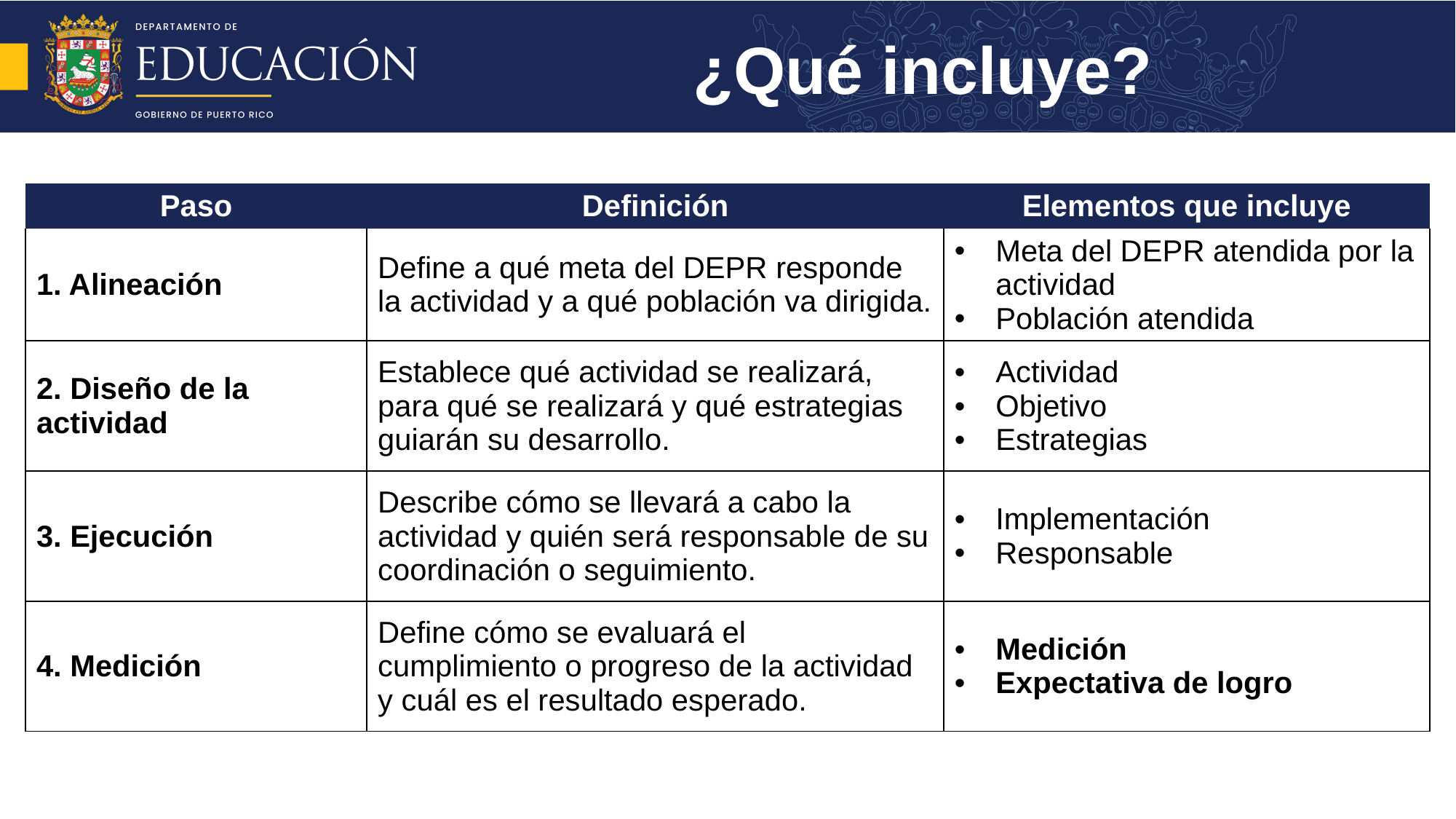

¿Qué incluye?
| Paso | Definición | Elementos que incluye |
| --- | --- | --- |
| 1. Alineación | Define a qué meta del DEPR responde la actividad y a qué población va dirigida. | Meta del DEPR atendida por la actividad Población atendida |
| 2. Diseño de la actividad | Establece qué actividad se realizará, para qué se realizará y qué estrategias guiarán su desarrollo. | Actividad Objetivo Estrategias |
| 3. Ejecución | Describe cómo se llevará a cabo la actividad y quién será responsable de su coordinación o seguimiento. | Implementación Responsable |
| 4. Medición | Define cómo se evaluará el cumplimiento o progreso de la actividad y cuál es el resultado esperado. | Medición Expectativa de logro |